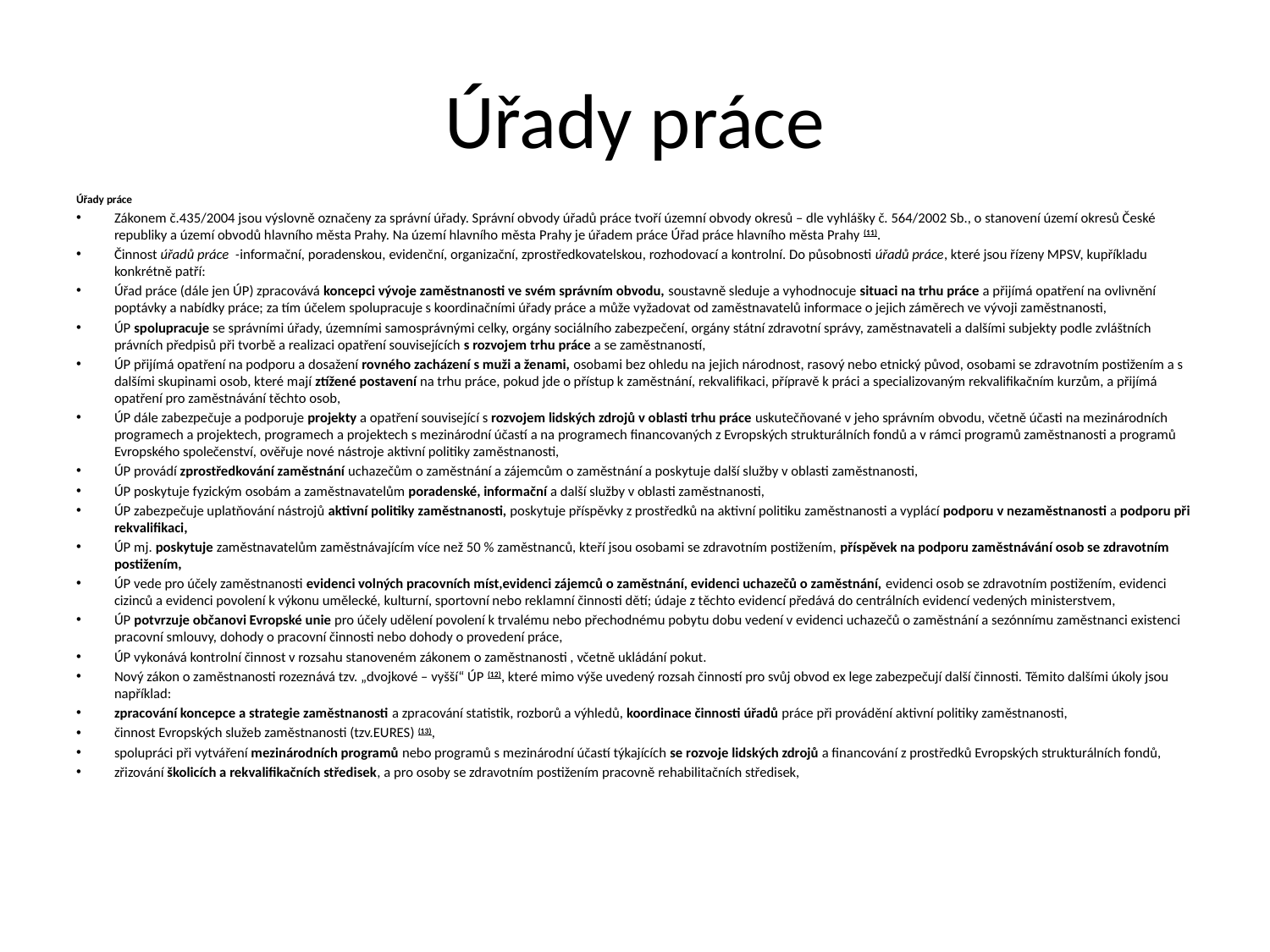

# Úřady práce
Úřady práce
Zákonem č.435/2004 jsou výslovně označeny za správní úřady. Správní obvody úřadů práce tvoří územní obvody okresů – dle vyhlášky č. 564/2002 Sb., o stanovení území okresů České republiky a území obvodů hlavního města Prahy. Na území hlavního města Prahy je úřadem práce Úřad práce hlavního města Prahy (11).
Činnost úřadů práce  -informační, poradenskou, evidenční, organizační, zprostředkovatelskou, rozhodovací a kontrolní. Do působnosti úřadů práce, které jsou řízeny MPSV, kupříkladu konkrétně patří:
Úřad práce (dále jen ÚP) zpracovává koncepci vývoje zaměstnanosti ve svém správním obvodu, soustavně sleduje a vyhodnocuje situaci na trhu práce a přijímá opatření na ovlivnění poptávky a nabídky práce; za tím účelem spolupracuje s koordinačními úřady práce a může vyžadovat od zaměstnavatelů informace o jejich záměrech ve vývoji zaměstnanosti,
ÚP spolupracuje se správními úřady, územními samosprávnými celky, orgány sociálního zabezpečení, orgány státní zdravotní správy, zaměstnavateli a dalšími subjekty podle zvláštních právních předpisů při tvorbě a realizaci opatření souvisejících s rozvojem trhu práce a se zaměstnaností,
ÚP přijímá opatření na podporu a dosažení rovného zacházení s muži a ženami, osobami bez ohledu na jejich národnost, rasový nebo etnický původ, osobami se zdravotním postižením a s dalšími skupinami osob, které mají ztížené postavení na trhu práce, pokud jde o přístup k zaměstnání, rekvalifikaci, přípravě k práci a specializovaným rekvalifikačním kurzům, a přijímá opatření pro zaměstnávání těchto osob,
ÚP dále zabezpečuje a podporuje projekty a opatření související s rozvojem lidských zdrojů v oblasti trhu práce uskutečňované v jeho správním obvodu, včetně účasti na mezinárodních programech a projektech, programech a projektech s mezinárodní účastí a na programech financovaných z Evropských strukturálních fondů a v rámci programů zaměstnanosti a programů Evropského společenství, ověřuje nové nástroje aktivní politiky zaměstnanosti,
ÚP provádí zprostředkování zaměstnání uchazečům o zaměstnání a zájemcům o zaměstnání a poskytuje další služby v oblasti zaměstnanosti,
ÚP poskytuje fyzickým osobám a zaměstnavatelům poradenské, informační a další služby v oblasti zaměstnanosti,
ÚP zabezpečuje uplatňování nástrojů aktivní politiky zaměstnanosti, poskytuje příspěvky z prostředků na aktivní politiku zaměstnanosti a vyplácí podporu v nezaměstnanosti a podporu při rekvalifikaci,
ÚP mj. poskytuje zaměstnavatelům zaměstnávajícím více než 50 % zaměstnanců, kteří jsou osobami se zdravotním postižením, příspěvek na podporu zaměstnávání osob se zdravotním postižením,
ÚP vede pro účely zaměstnanosti evidenci volných pracovních míst,evidenci zájemců o zaměstnání, evidenci uchazečů o zaměstnání, evidenci osob se zdravotním postižením, evidenci cizinců a evidenci povolení k výkonu umělecké, kulturní, sportovní nebo reklamní činnosti dětí; údaje z těchto evidencí předává do centrálních evidencí vedených ministerstvem,
ÚP potvrzuje občanovi Evropské unie pro účely udělení povolení k trvalému nebo přechodnému pobytu dobu vedení v evidenci uchazečů o zaměstnání a sezónnímu zaměstnanci existenci pracovní smlouvy, dohody o pracovní činnosti nebo dohody o provedení práce,
ÚP vykonává kontrolní činnost v rozsahu stanoveném zákonem o zaměstnanosti , včetně ukládání pokut.
Nový zákon o zaměstnanosti rozeznává tzv. „dvojkové – vyšší“ ÚP (12), které mimo výše uvedený rozsah činností pro svůj obvod ex lege zabezpečují další činnosti. Těmito dalšími úkoly jsou například:
zpracování koncepce a strategie zaměstnanosti a zpracování statistik, rozborů a výhledů, koordinace činnosti úřadů práce při provádění aktivní politiky zaměstnanosti,
činnost Evropských služeb zaměstnanosti (tzv.EURES) (13),
spolupráci při vytváření mezinárodních programů nebo programů s mezinárodní účastí týkajících se rozvoje lidských zdrojů a financování z prostředků Evropských strukturálních fondů,
zřizování školicích a rekvalifikačních středisek, a pro osoby se zdravotním postižením pracovně rehabilitačních středisek,